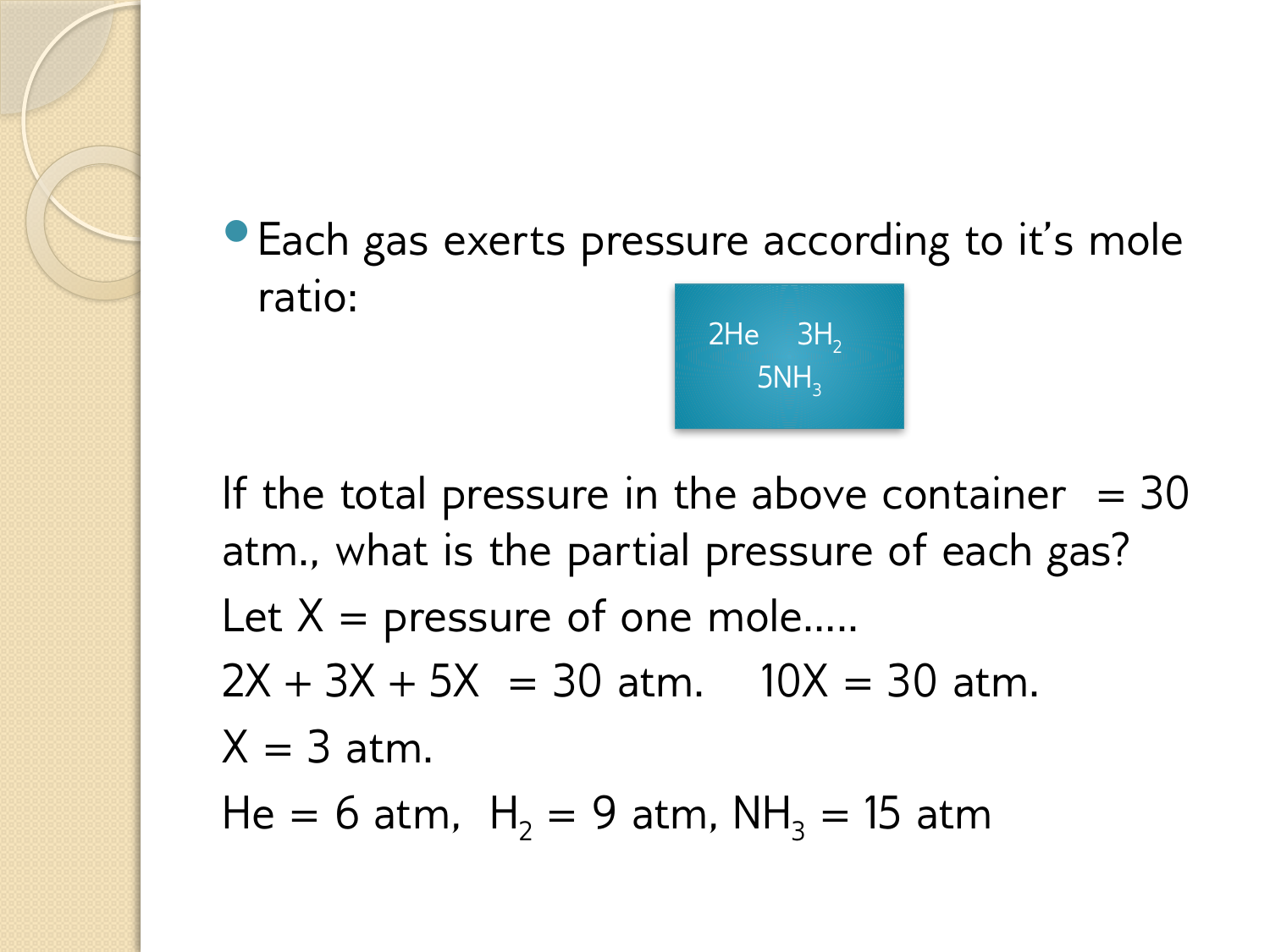

#
Each gas exerts pressure according to it’s mole ratio:

If the total pressure in the above container  = 30 atm., what is the partial pressure of each gas?
Let X = pressure of one mole…..
2X + 3X + 5X  = 30 atm.    10X = 30 atm.
X = 3 atm.
He = 6 atm,  H2 = 9 atm, NH3 = 15 atm
2He    3H2    5NH3